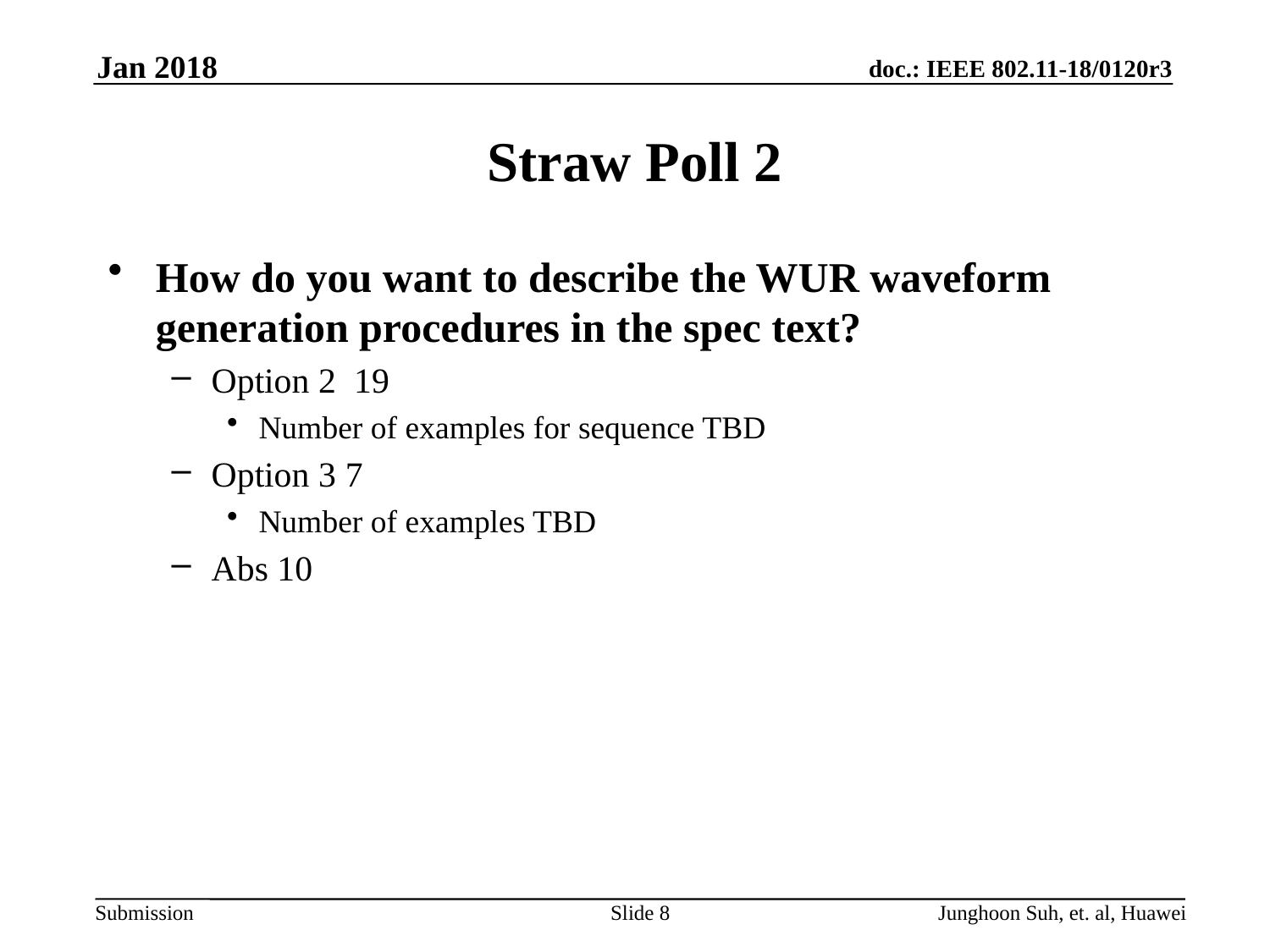

Jan 2018
# Straw Poll 2
How do you want to describe the WUR waveform generation procedures in the spec text?
Option 2  19
Number of examples for sequence TBD
Option 3 7
Number of examples TBD
Abs 10

Slide 8
Junghoon Suh, et. al, Huawei